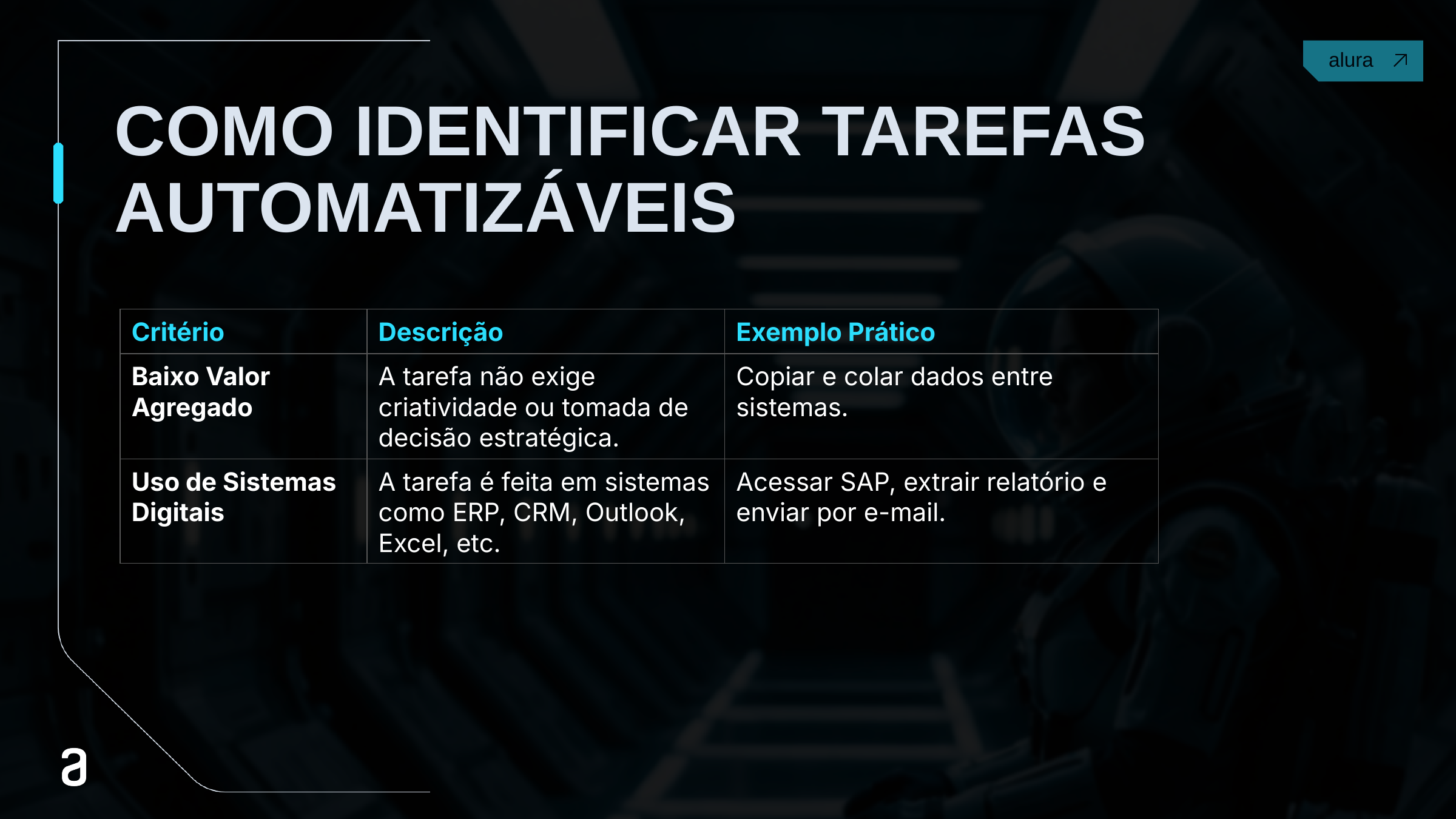

# COMO IDENTIFICAR TAREFAS AUTOMATIZÁVEIS
| Critério | Descrição | Exemplo Prático |
| --- | --- | --- |
| Baixo Valor Agregado | A tarefa não exige criatividade ou tomada de decisão estratégica. | Copiar e colar dados entre sistemas. |
| Uso de Sistemas Digitais | A tarefa é feita em sistemas como ERP, CRM, Outlook, Excel, etc. | Acessar SAP, extrair relatório e enviar por e-mail. |